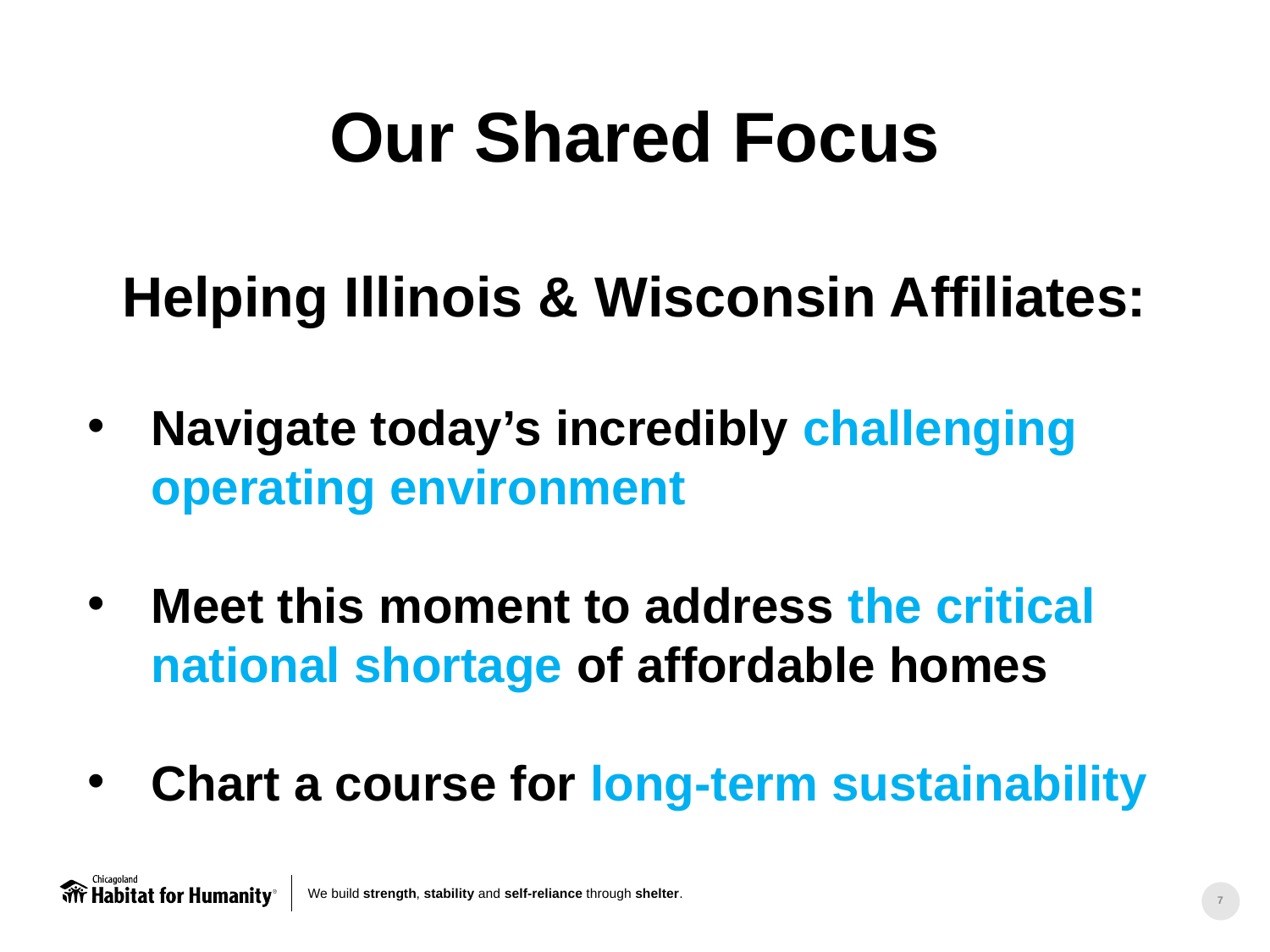

Our Shared Focus

Helping Illinois & Wisconsin Affiliates:

Navigate today’s incredibly challenging operating environment

Meet this moment to address the critical national shortage of affordable homes

Chart a course for long-term sustainability